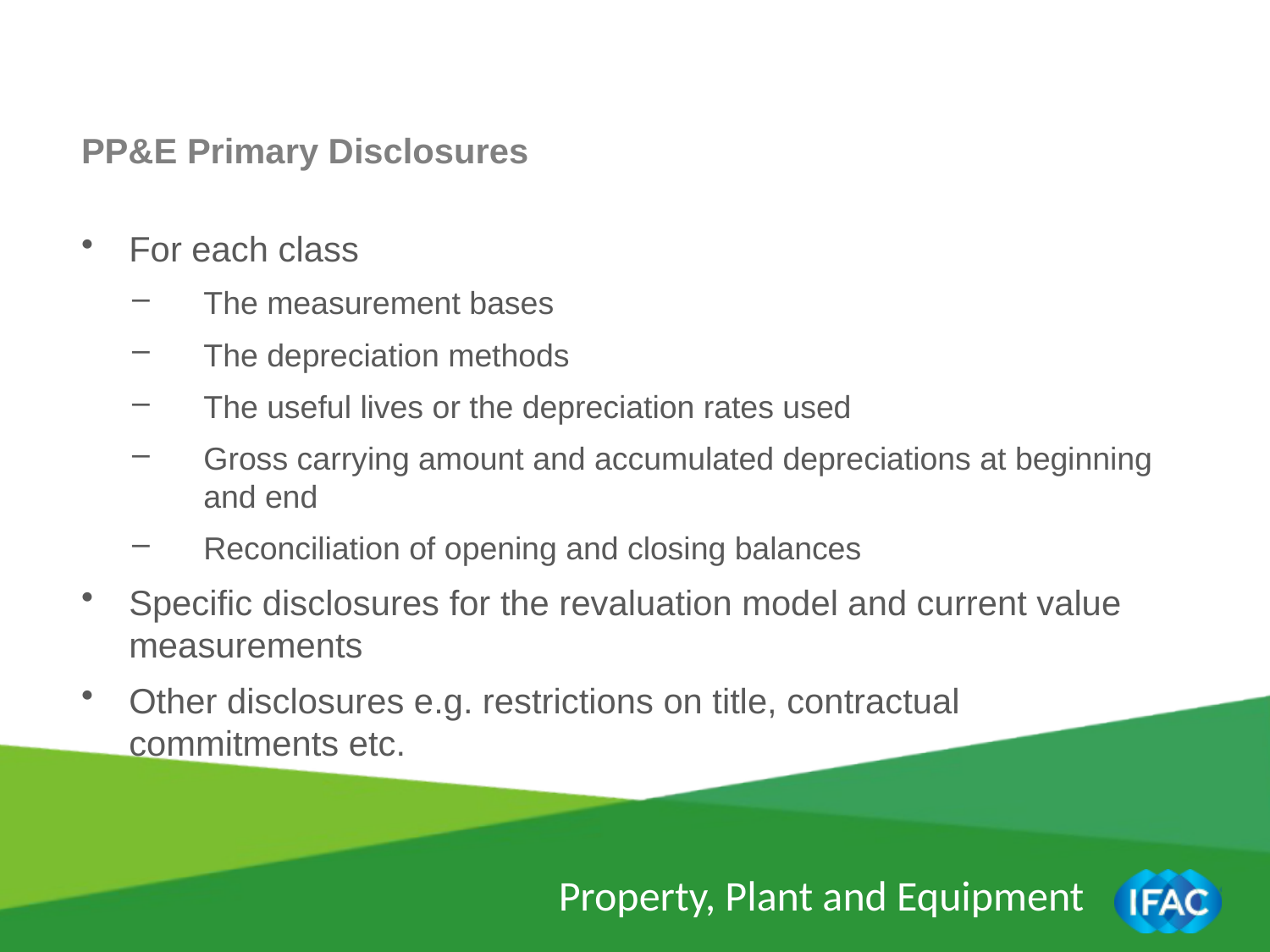

PP&E Primary Disclosures

For each class
The measurement bases
The depreciation methods
The useful lives or the depreciation rates used
Gross carrying amount and accumulated depreciations at beginning and end
Reconciliation of opening and closing balances
Specific disclosures for the revaluation model and current value measurements
Other disclosures e.g. restrictions on title, contractual commitments etc.

Property, Plant and Equipment